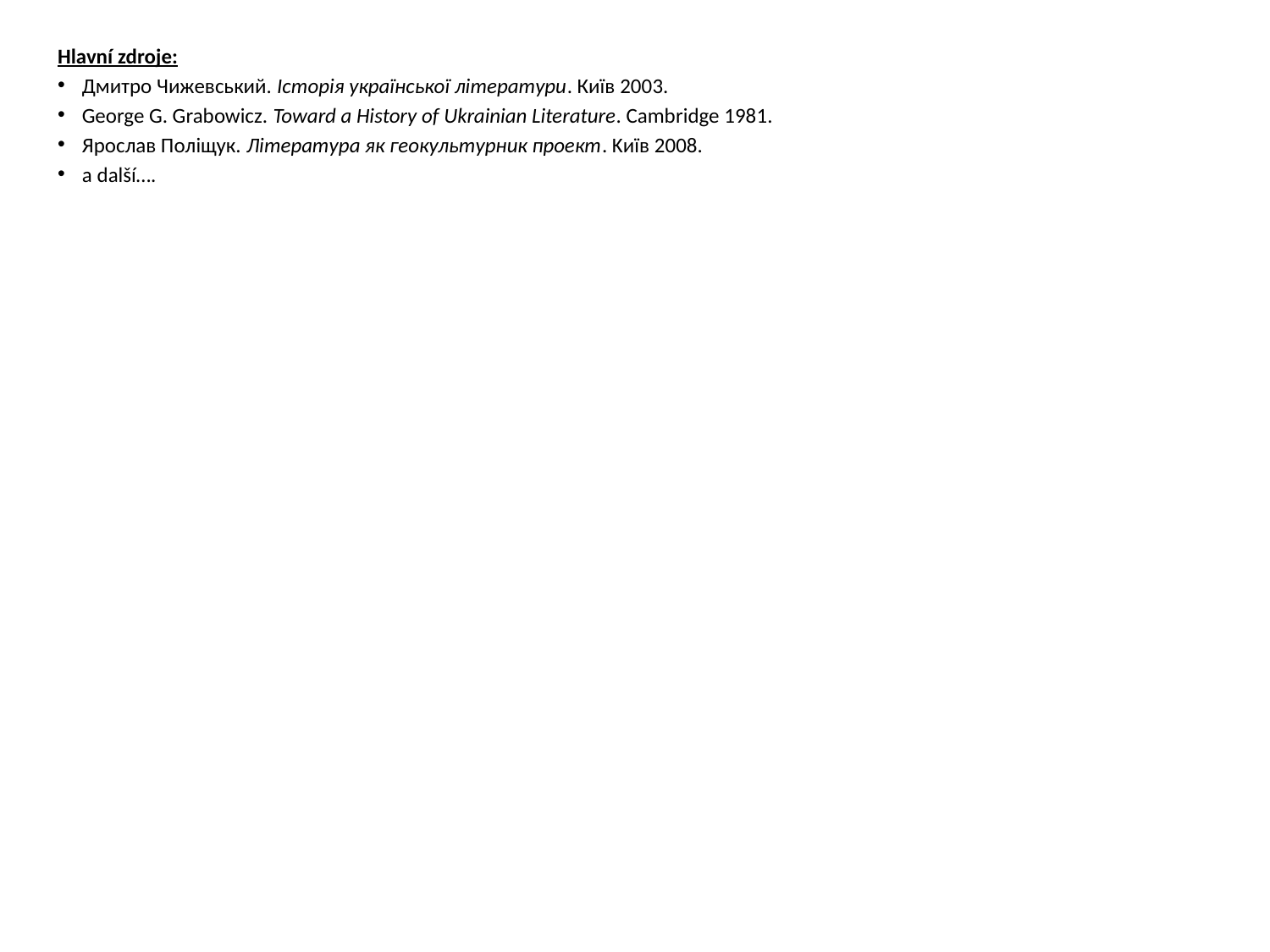

Hlavní zdroje:
Дмитро Чижевський. Історія української літератури. Київ 2003.
George G. Grabowicz. Toward a History of Ukrainian Literature. Cambridge 1981.
Ярoслав Пoлiщук. Лiтeратура як гeoкультурник прoeкт. Kиїв 2008.
a další….